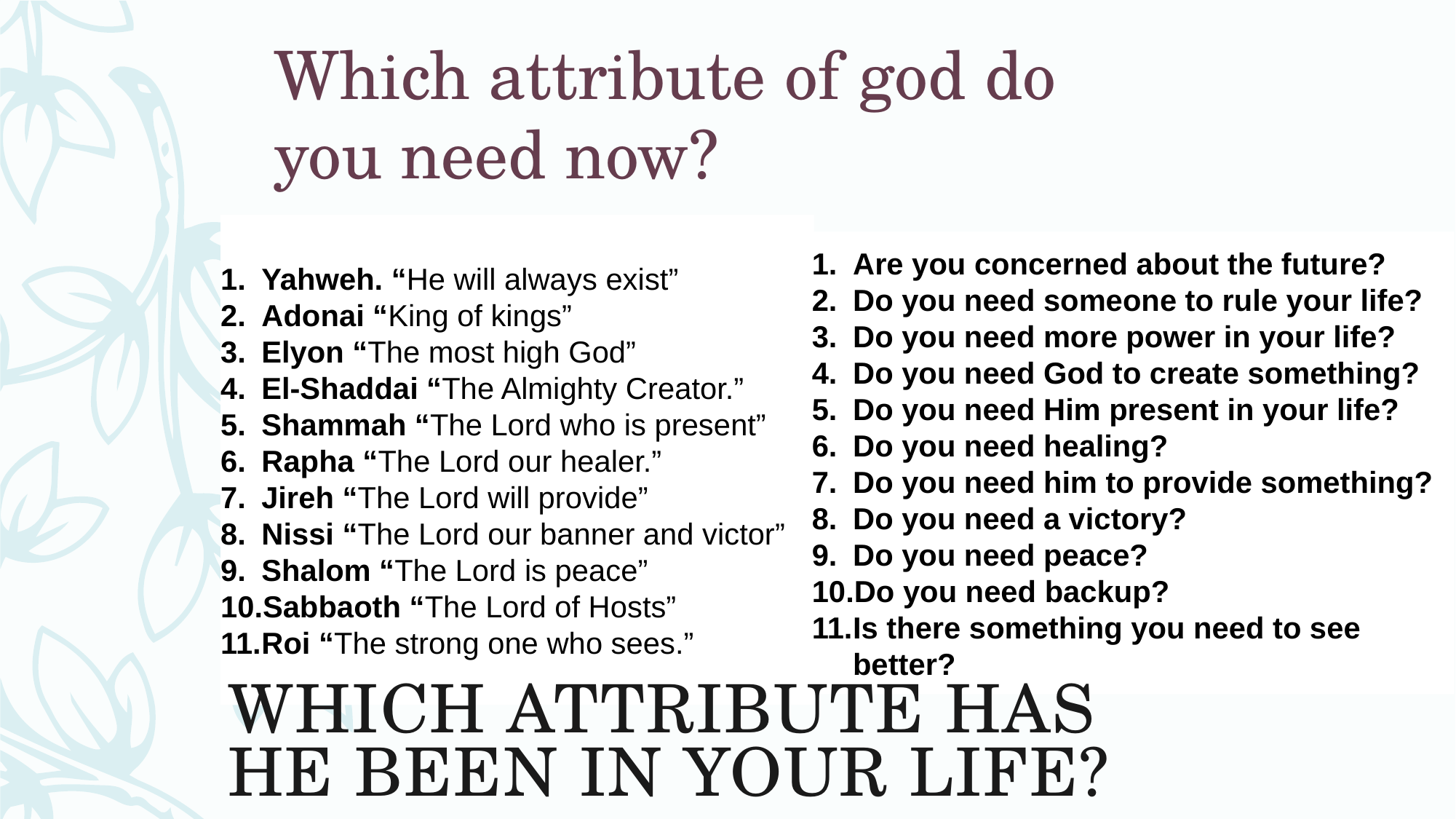

# Which attribute of god do you need now?
Yahweh. “He will always exist”
Adonai “King of kings”
Elyon “The most high God”
El-Shaddai “The Almighty Creator.”
Shammah “The Lord who is present”
Rapha “The Lord our healer.”
Jireh “The Lord will provide”
Nissi “The Lord our banner and victor”
Shalom “The Lord is peace”
Sabbaoth “The Lord of Hosts”
Roi “The strong one who sees.”
Are you concerned about the future?
Do you need someone to rule your life?
Do you need more power in your life?
Do you need God to create something?
Do you need Him present in your life?
Do you need healing?
Do you need him to provide something?
Do you need a victory?
Do you need peace?
Do you need backup?
Is there something you need to see better?
Which attribute has he been in your life?